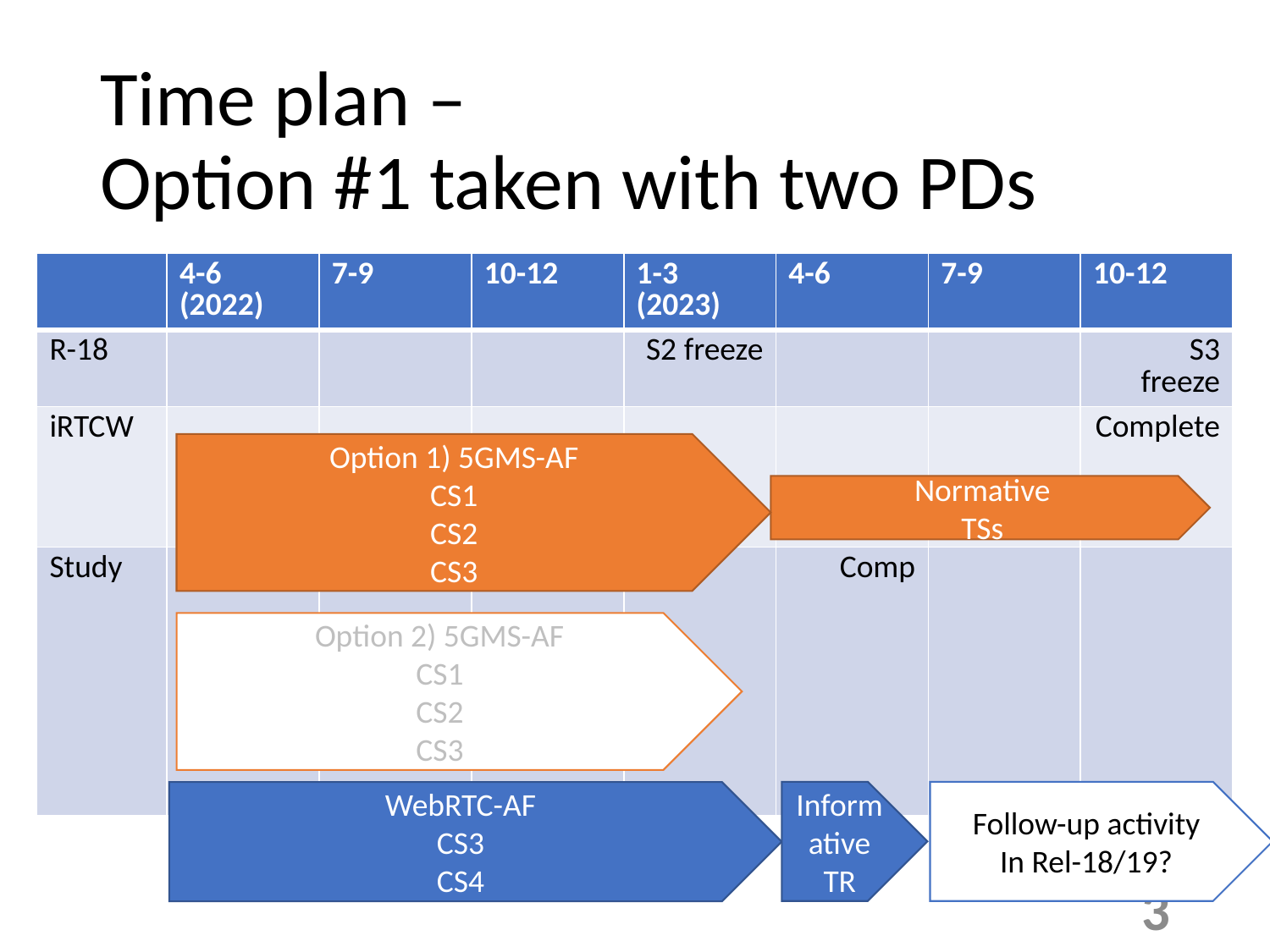

# Time plan – Option #1 taken with two PDs
|  | 4-6 (2022) | 7-9 | 10-12 | 1-3 (2023) | 4-6 | 7-9 | 10-12 |
| --- | --- | --- | --- | --- | --- | --- | --- |
| R-18 |  |  |  | S2 freeze |  |  | S3 freeze |
| iRTCW |  |  |  |  |  |  | Complete |
| Study |  |  |  |  | Comp |  |  |
Option 1) 5GMS-AF
CS1
CS2
CS3
Normative
TSs
Option 2) 5GMS-AF
CS1
CS2
CS3
Informative
TR
Follow-up activity
In Rel-18/19?
WebRTC-AF
CS3
CS4
3